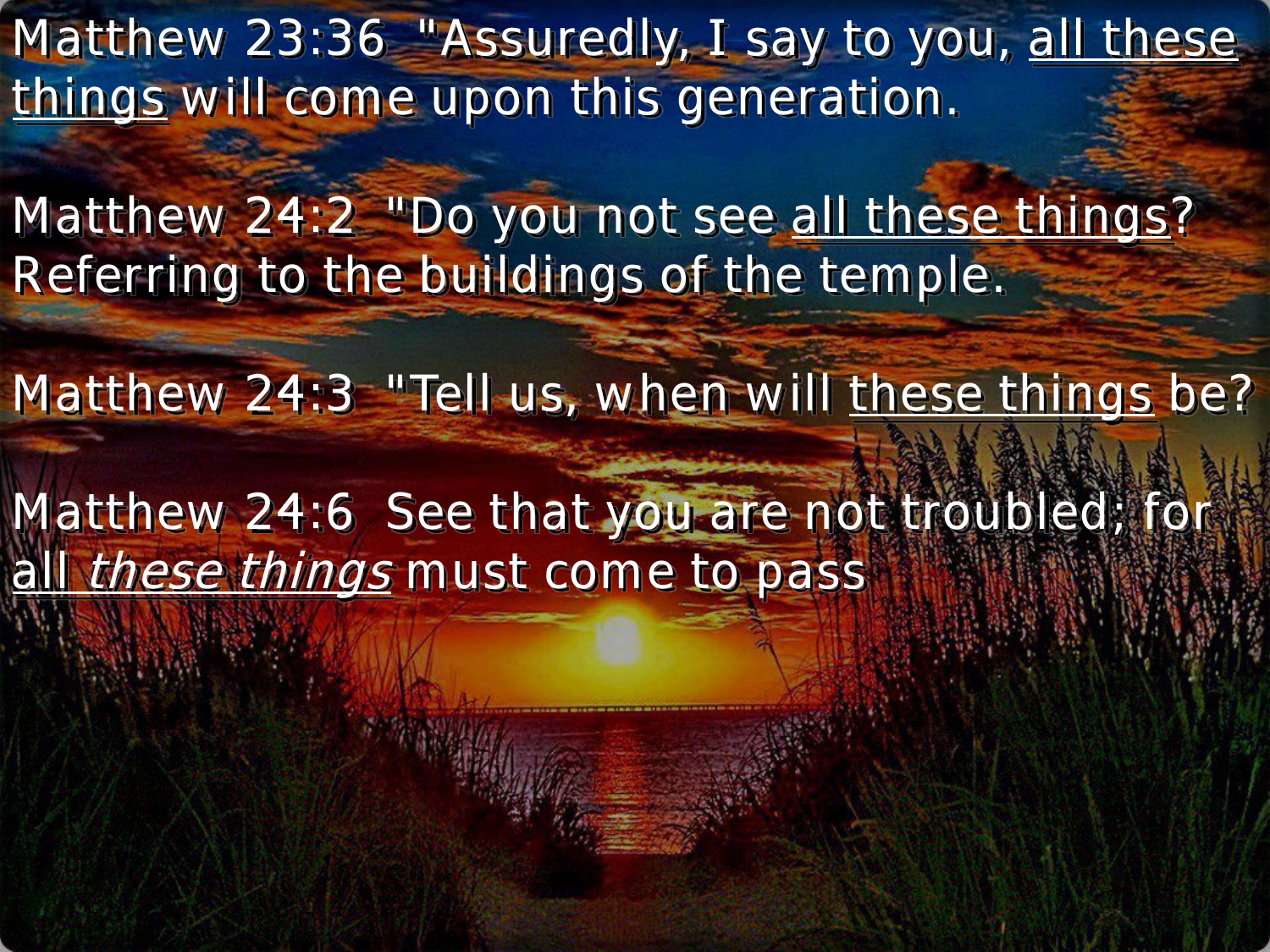

Matthew 23:36  "Assuredly, I say to you, all these things will come upon this generation.

Matthew 24:2  "Do you not see all these things? Referring to the buildings of the temple.

Matthew 24:3  "Tell us, when will these things be?

Matthew 24:6  See that you are not troubled; for all these things must come to pass